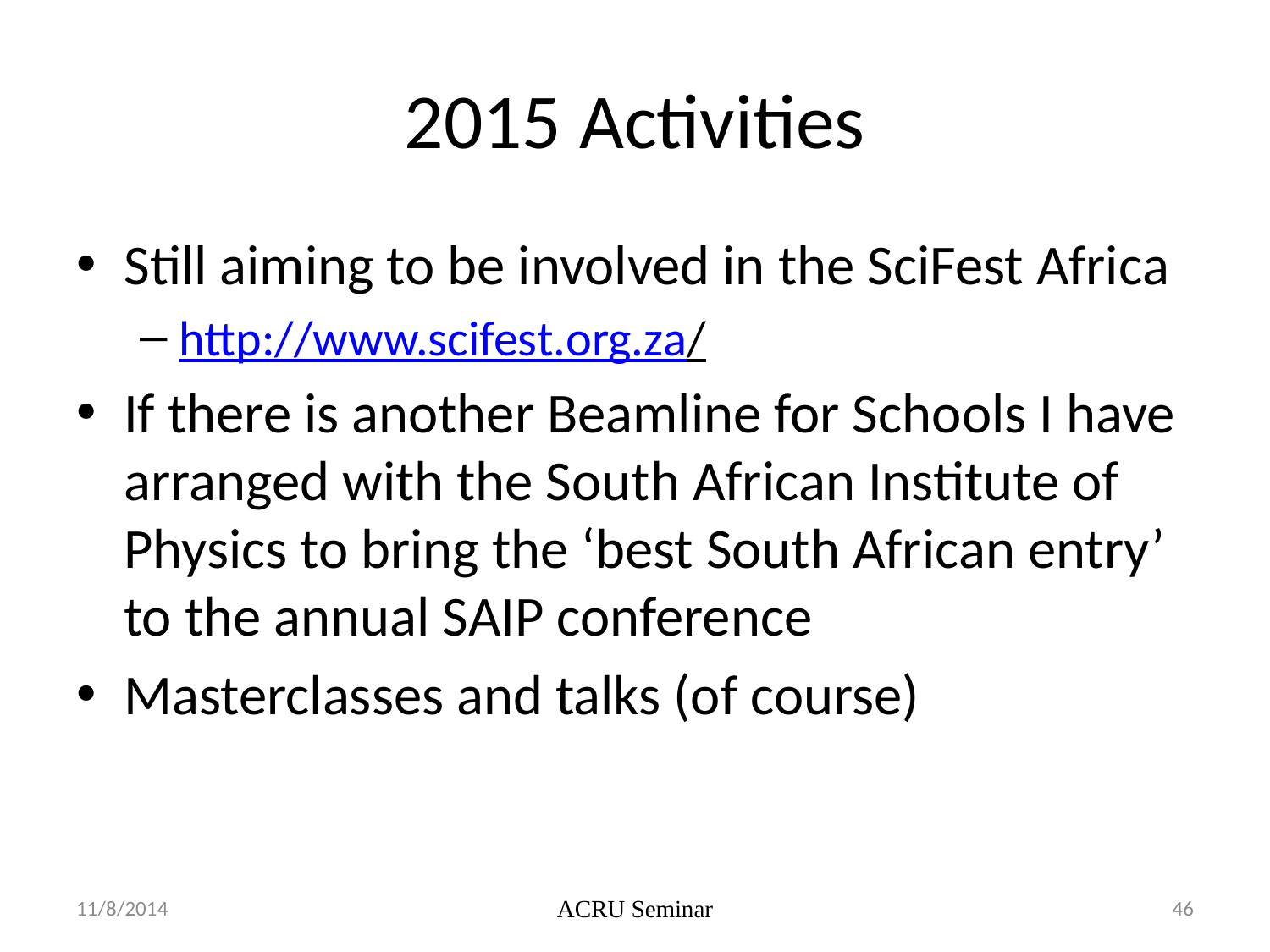

# 2015 Activities
Still aiming to be involved in the SciFest Africa
http://www.scifest.org.za/
If there is another Beamline for Schools I have arranged with the South African Institute of Physics to bring the ‘best South African entry’ to the annual SAIP conference
Masterclasses and talks (of course)
11/8/2014
ACRU Seminar
46